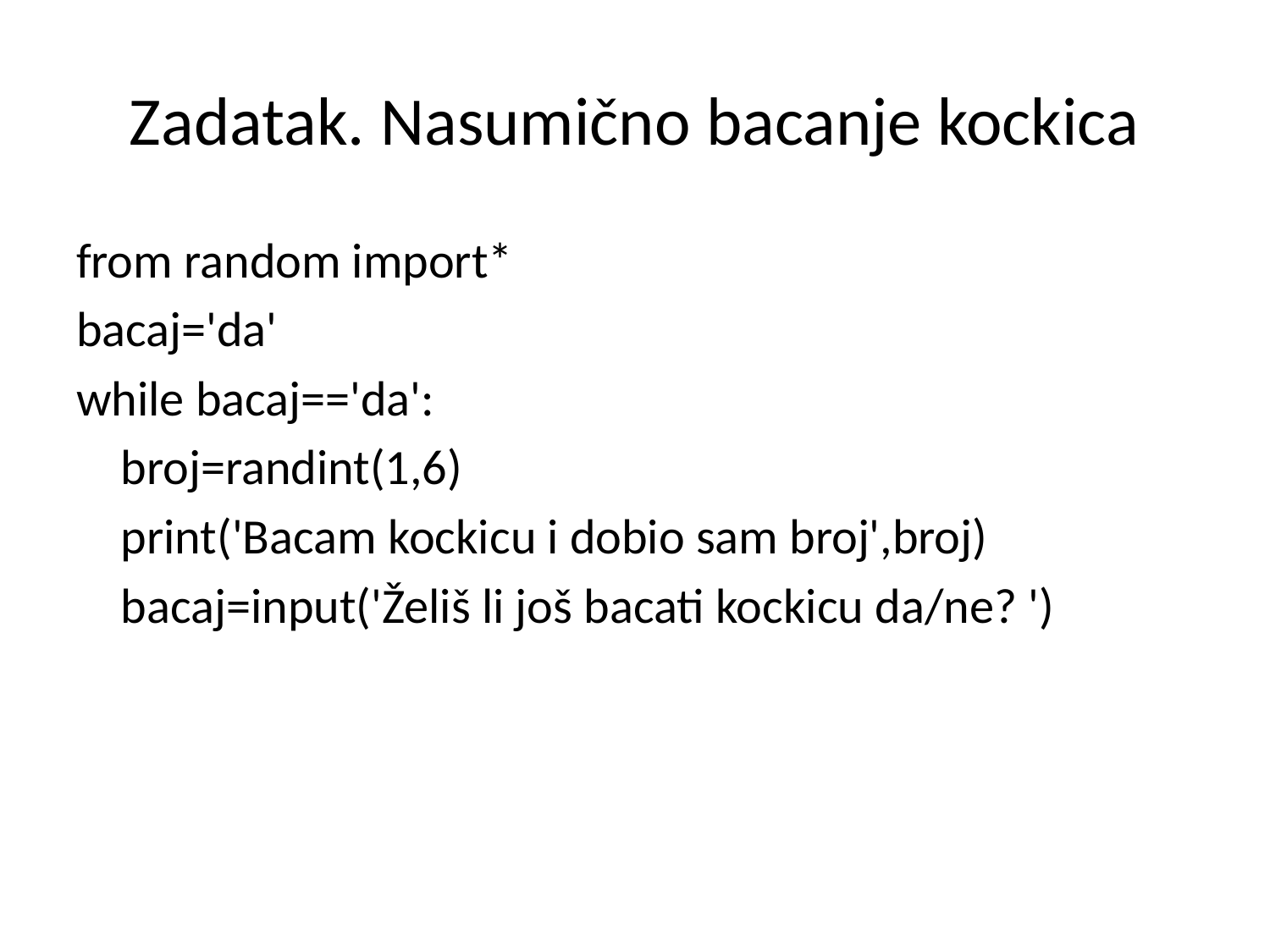

# Zadatak. Nasumično bacanje kockica
from random import*
bacaj='da'
while bacaj=='da':
    broj=randint(1,6)
    print('Bacam kockicu i dobio sam broj',broj)
    bacaj=input('Želiš li još bacati kockicu da/ne? ')